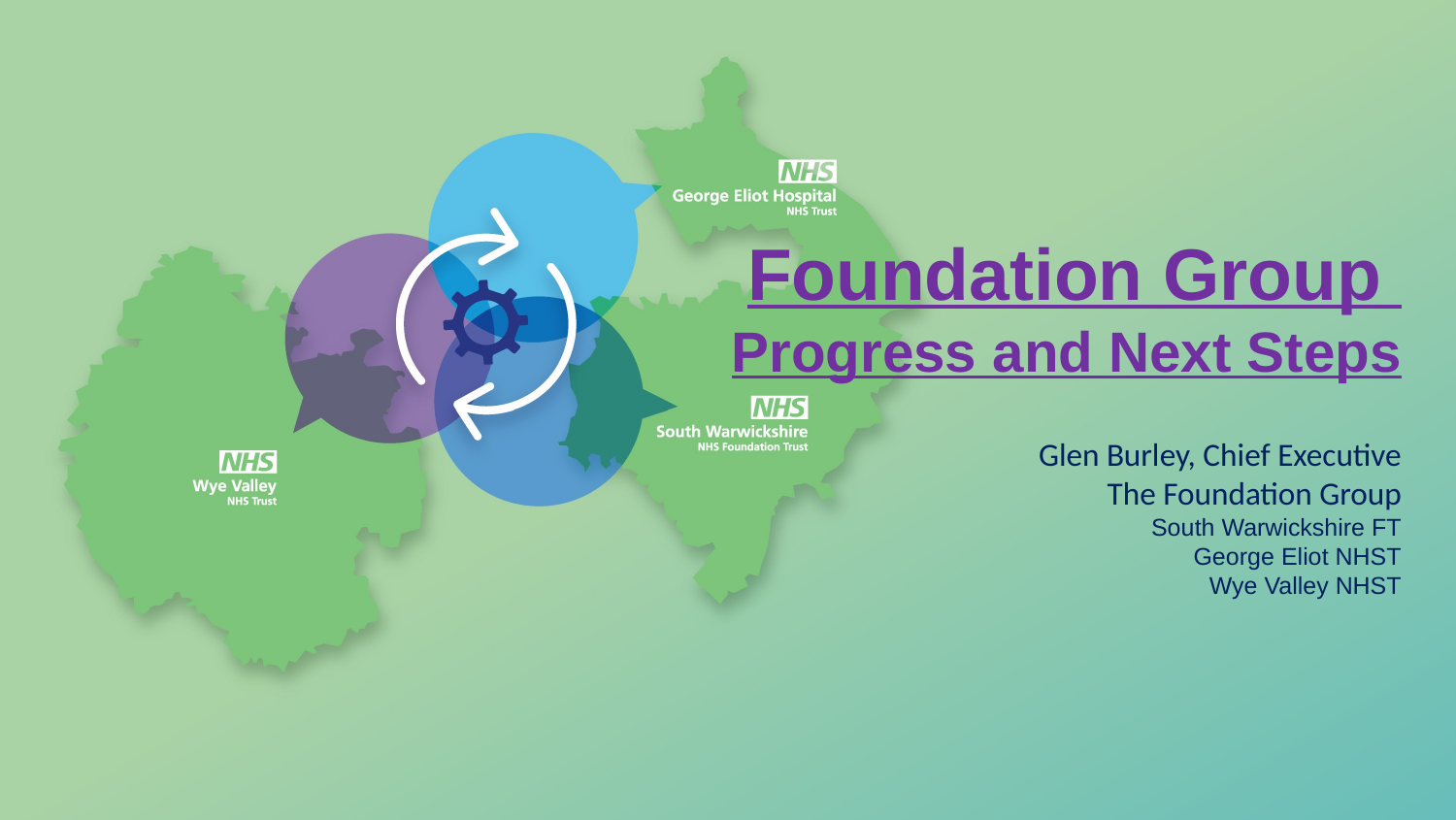

Foundation Group
Progress and Next Steps
Glen Burley, Chief Executive
The Foundation Group
South Warwickshire FT
George Eliot NHST
Wye Valley NHST